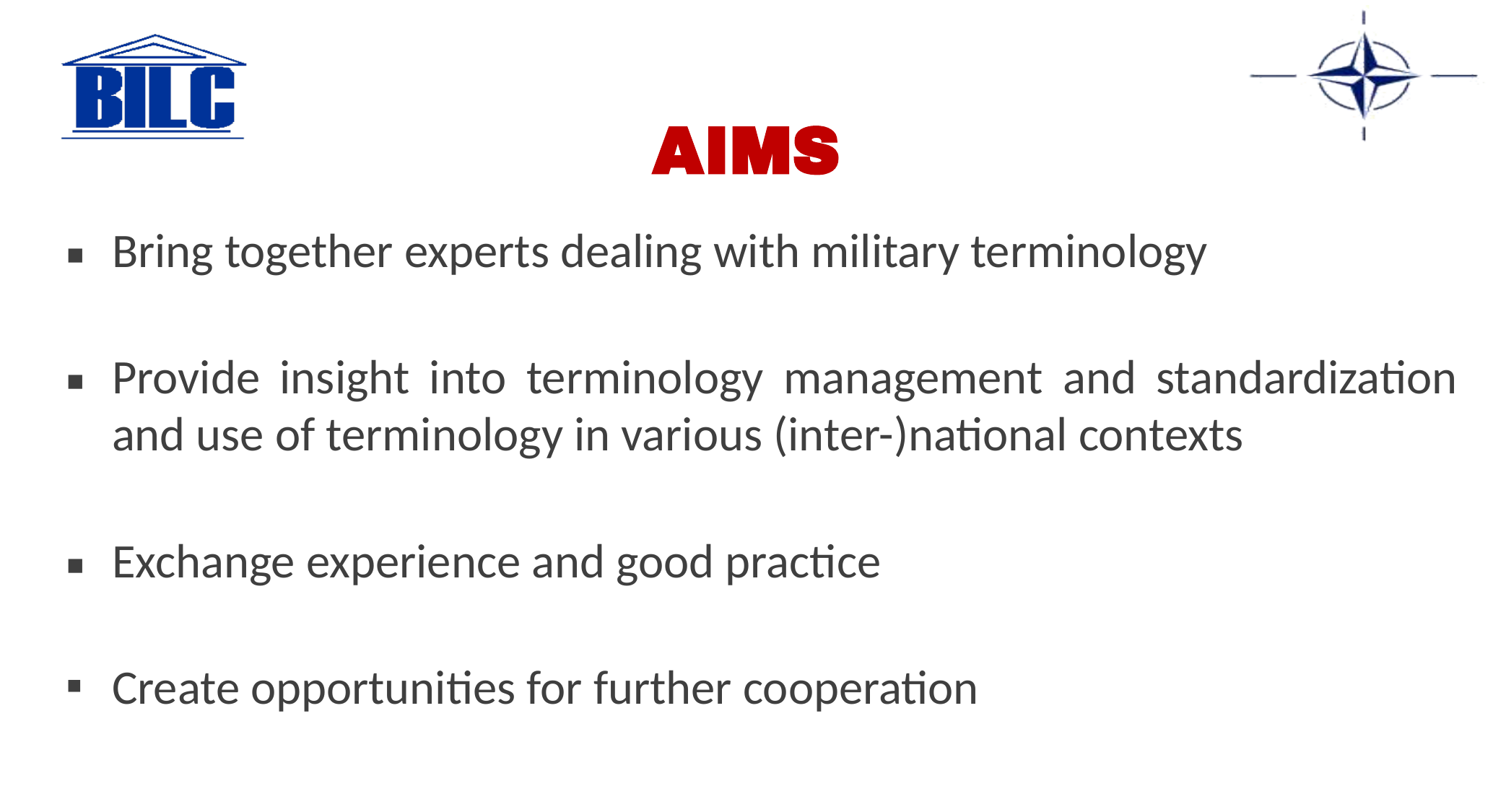

# AIMS

Bring together experts dealing with military terminology

Provide insight into terminology management and standardization and use of terminology in various (inter-)national contexts

Exchange experience and good practice

Create opportunities for further cooperation